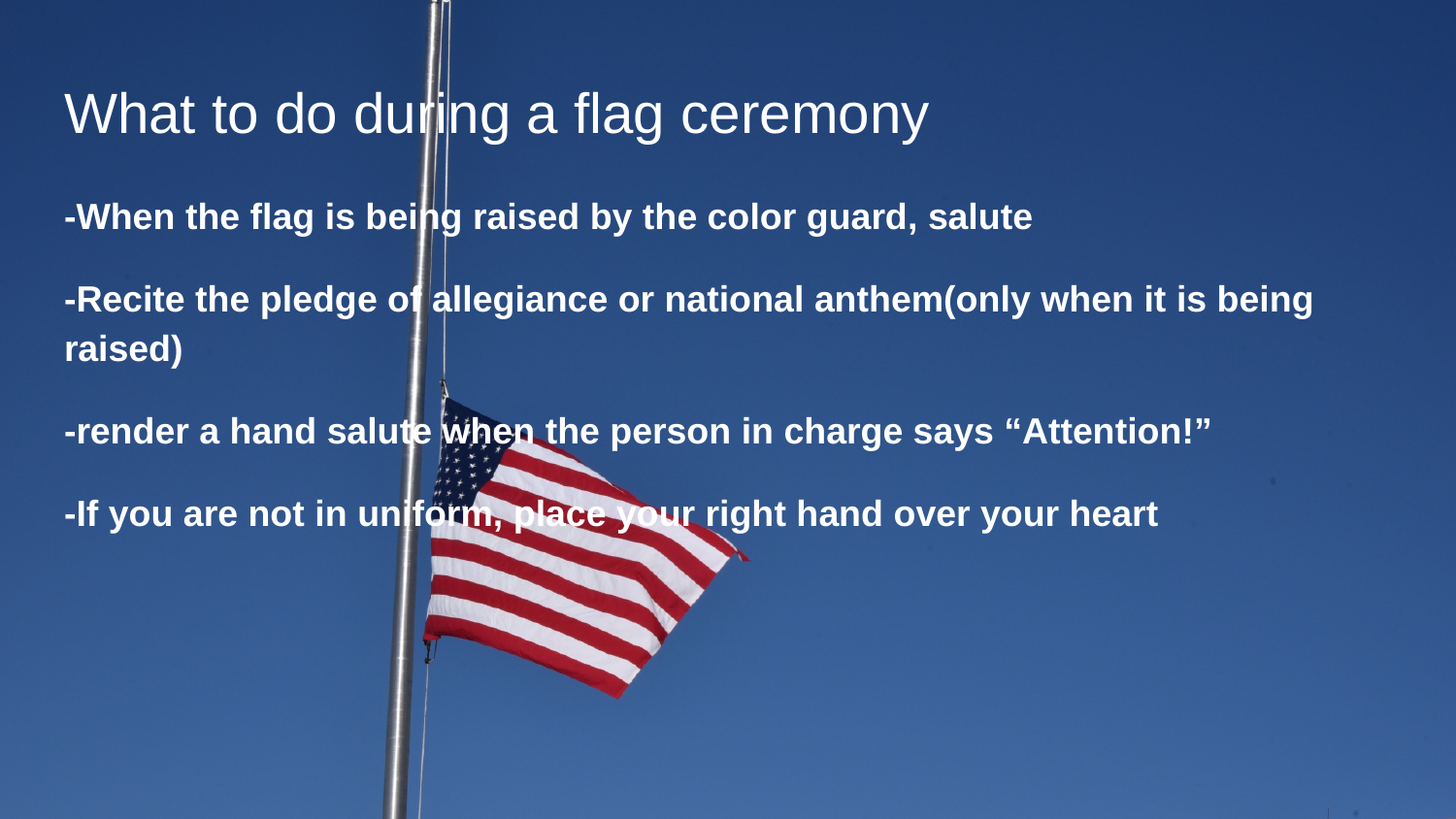

# What to do during a flag ceremony
-When the flag is being raised by the color guard, salute
-Recite the pledge of allegiance or national anthem(only when it is being raised)
-render a hand salute when the person in charge says “Attention!”
-If you are not in uniform, place your right hand over your heart